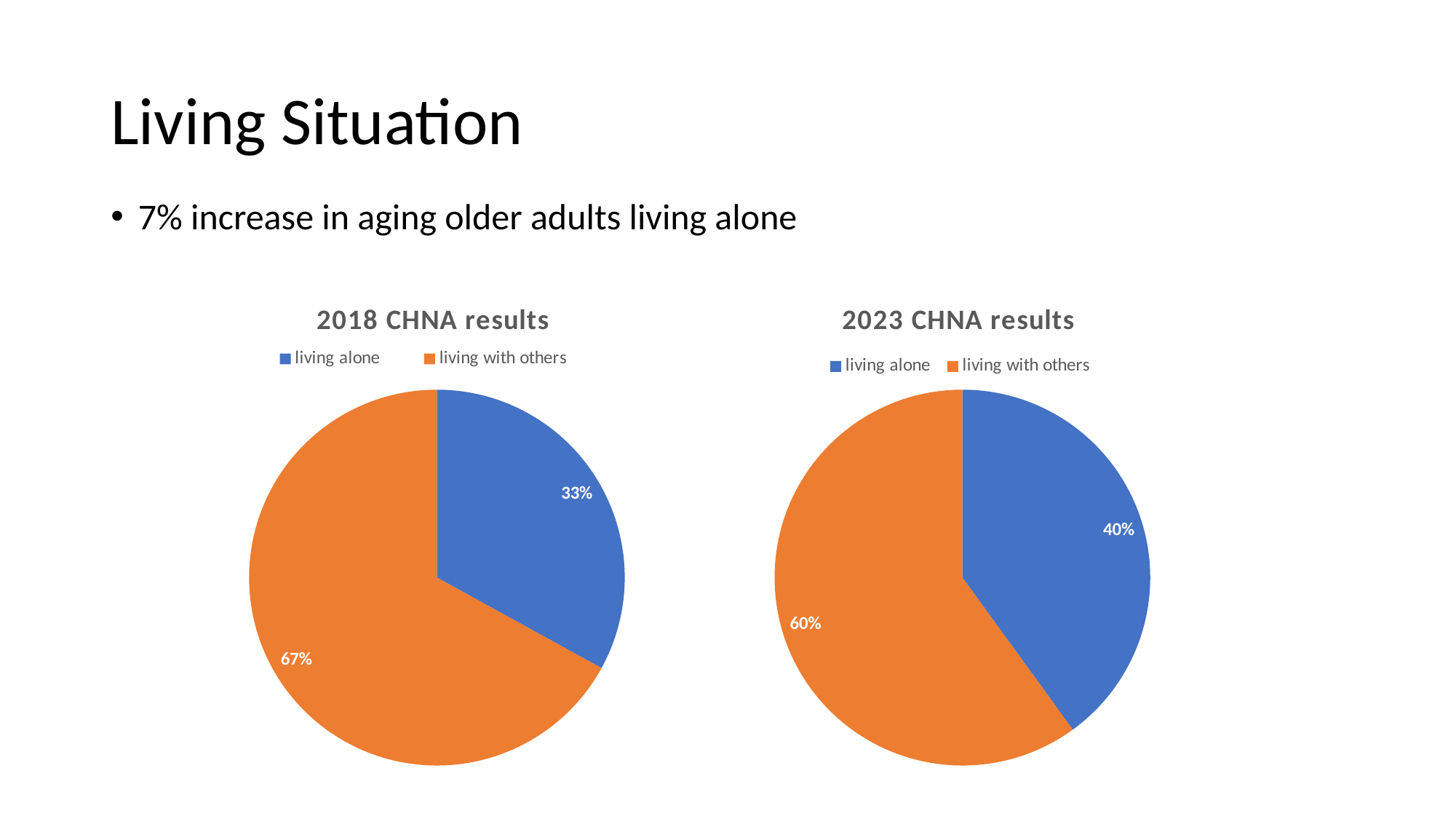

# Living Situation
7% increase in aging older adults living alone

### Chart:

| Category | 2018 CHNA results  |
|---|---|
| living alone  | 0.33 |
| living with others | 0.67 |

### Chart:

| Category | 2023 CHNA results  |
|---|---|
| living alone  | 0.4 |
| living with others  | 0.6 |